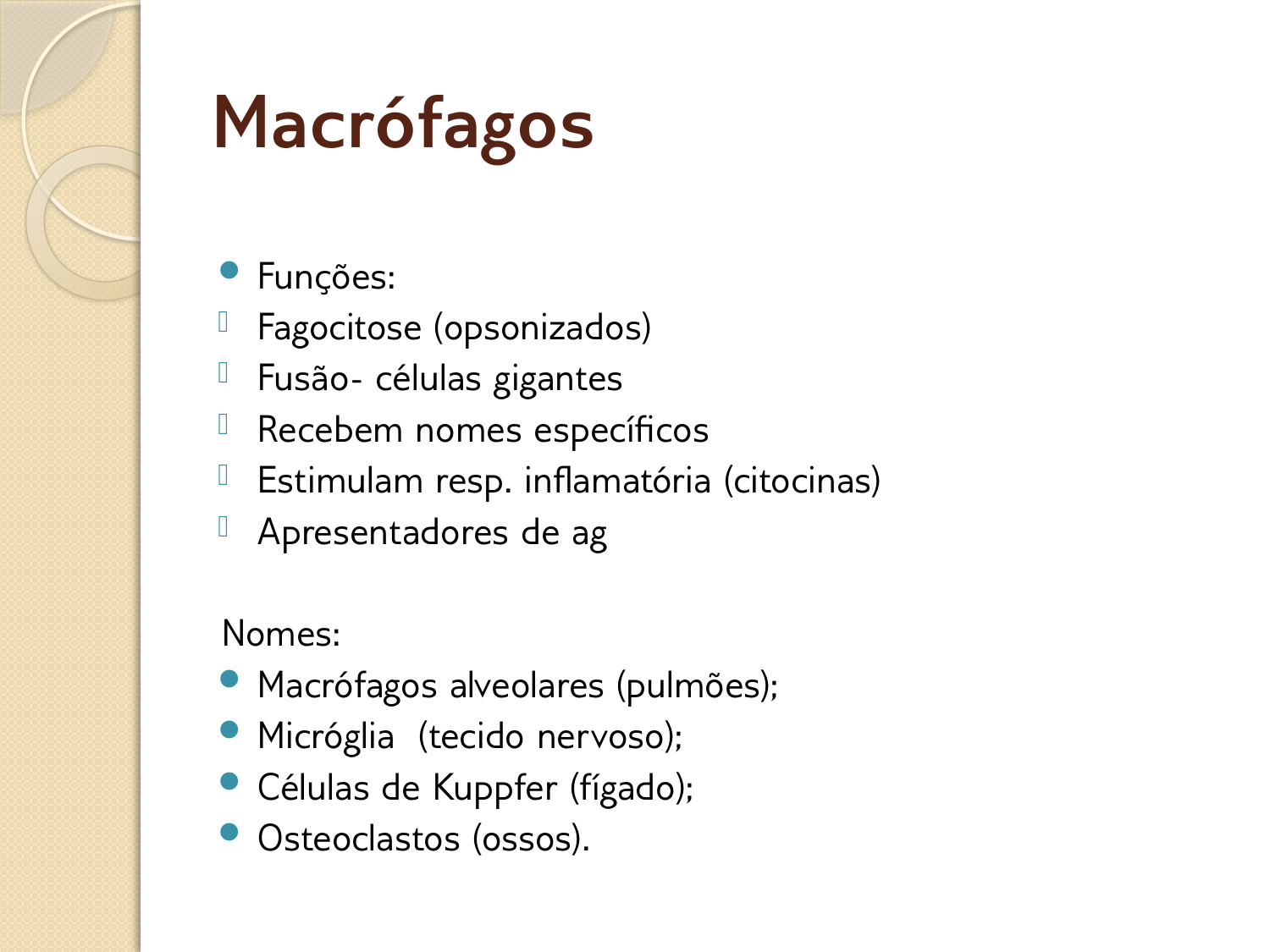

# Macrófagos

Funções:
Fagocitose (opsonizados)
Fusão- células gigantes
Recebem nomes específicos
Estimulam resp. inflamatória (citocinas)
Apresentadores de ag

Nomes:
Macrófagos alveolares (pulmões);
Micróglia  (tecido nervoso);
Células de Kuppfer (fígado);
Osteoclastos (ossos).